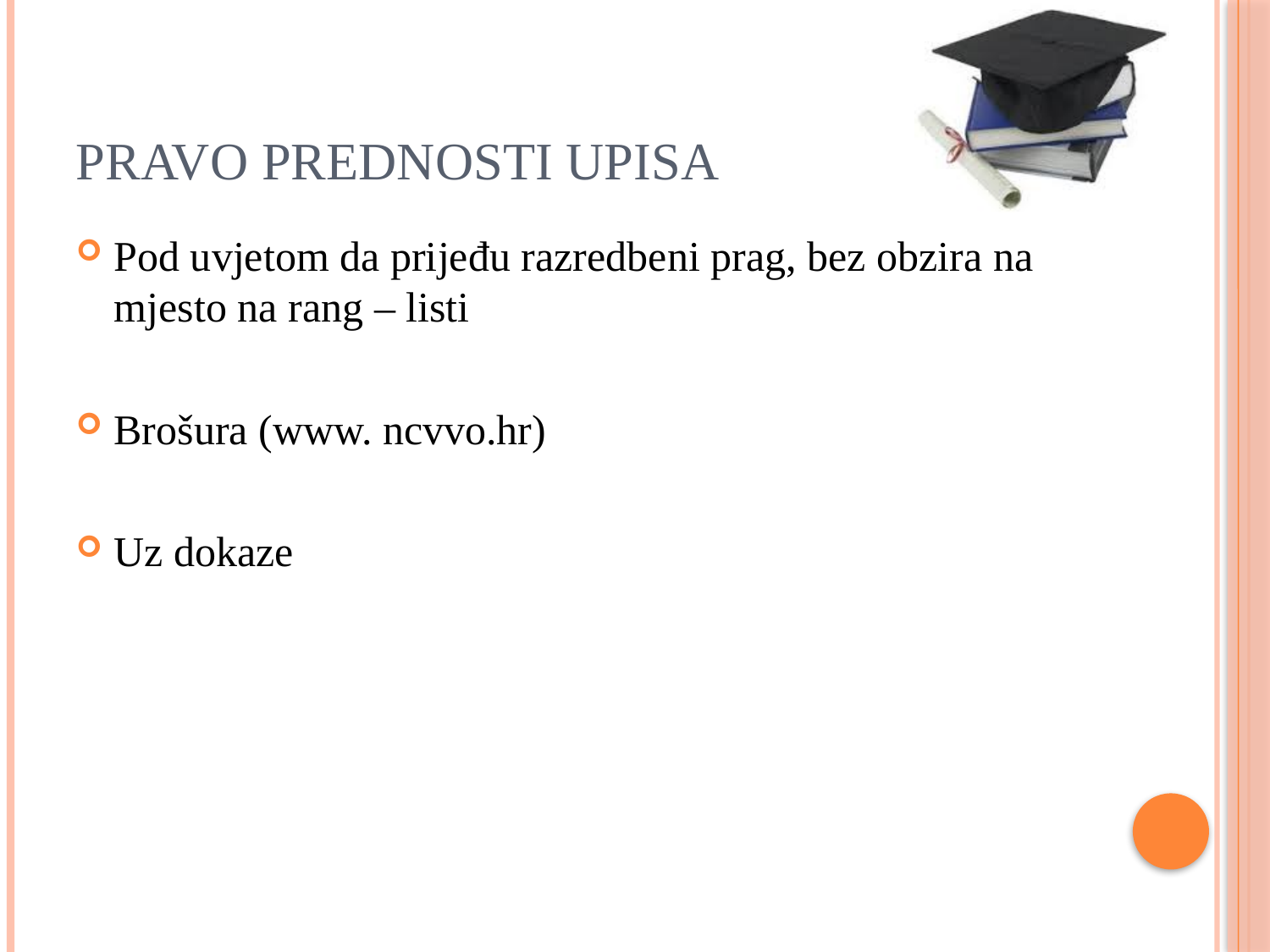

# Pravo prednosti upisa
Pod uvjetom da prijeđu razredbeni prag, bez obzira na mjesto na rang – listi

Brošura (www. ncvvo.hr)

Uz dokaze